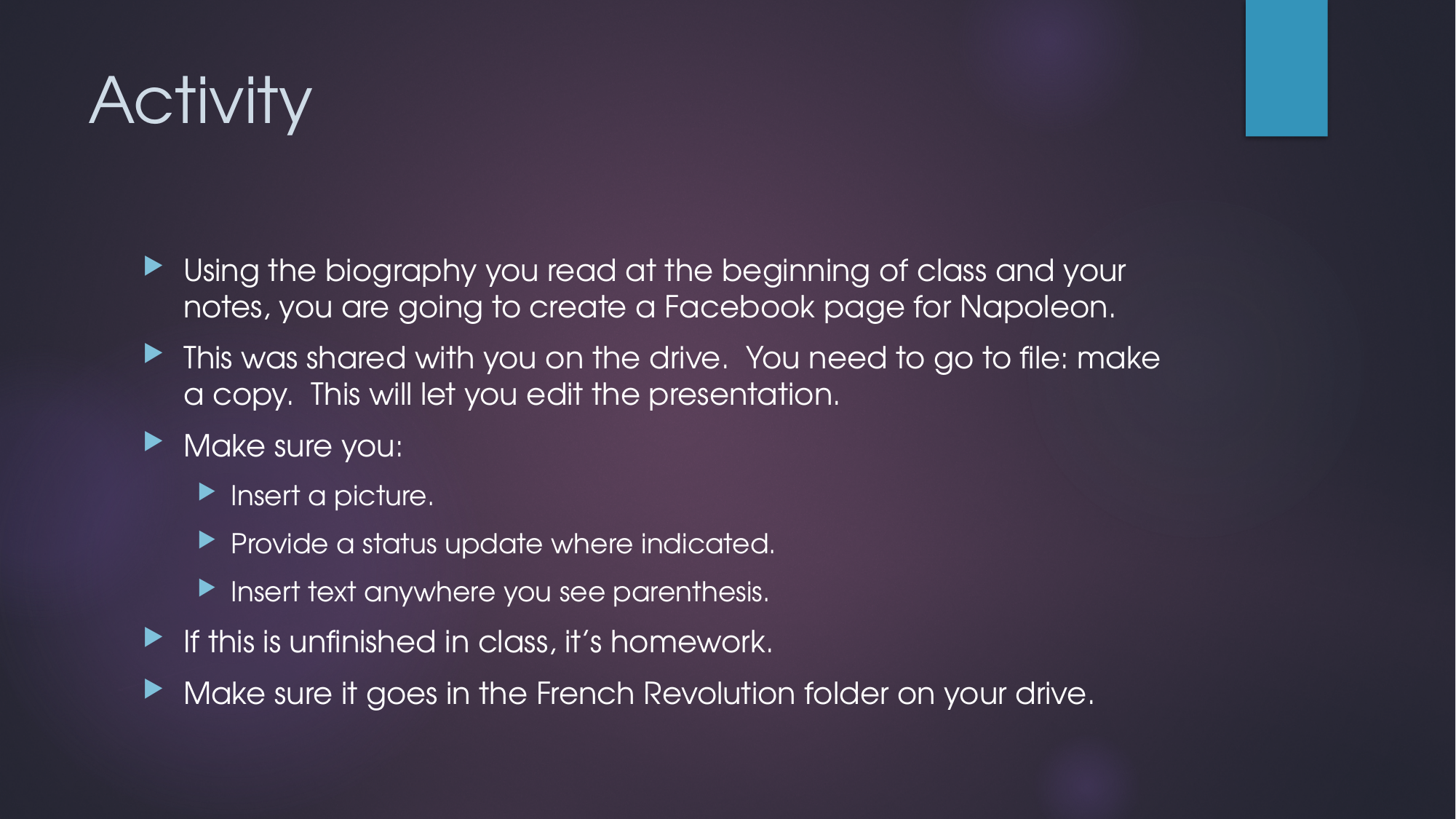

# Activity
Using the biography you read at the beginning of class and your notes, you are going to create a Facebook page for Napoleon.
This was shared with you on the drive.  You need to go to file: make a copy.  This will let you edit the presentation.
Make sure you:
Insert a picture.
Provide a status update where indicated.
Insert text anywhere you see parenthesis.
If this is unfinished in class, it’s homework.
Make sure it goes in the French Revolution folder on your drive.